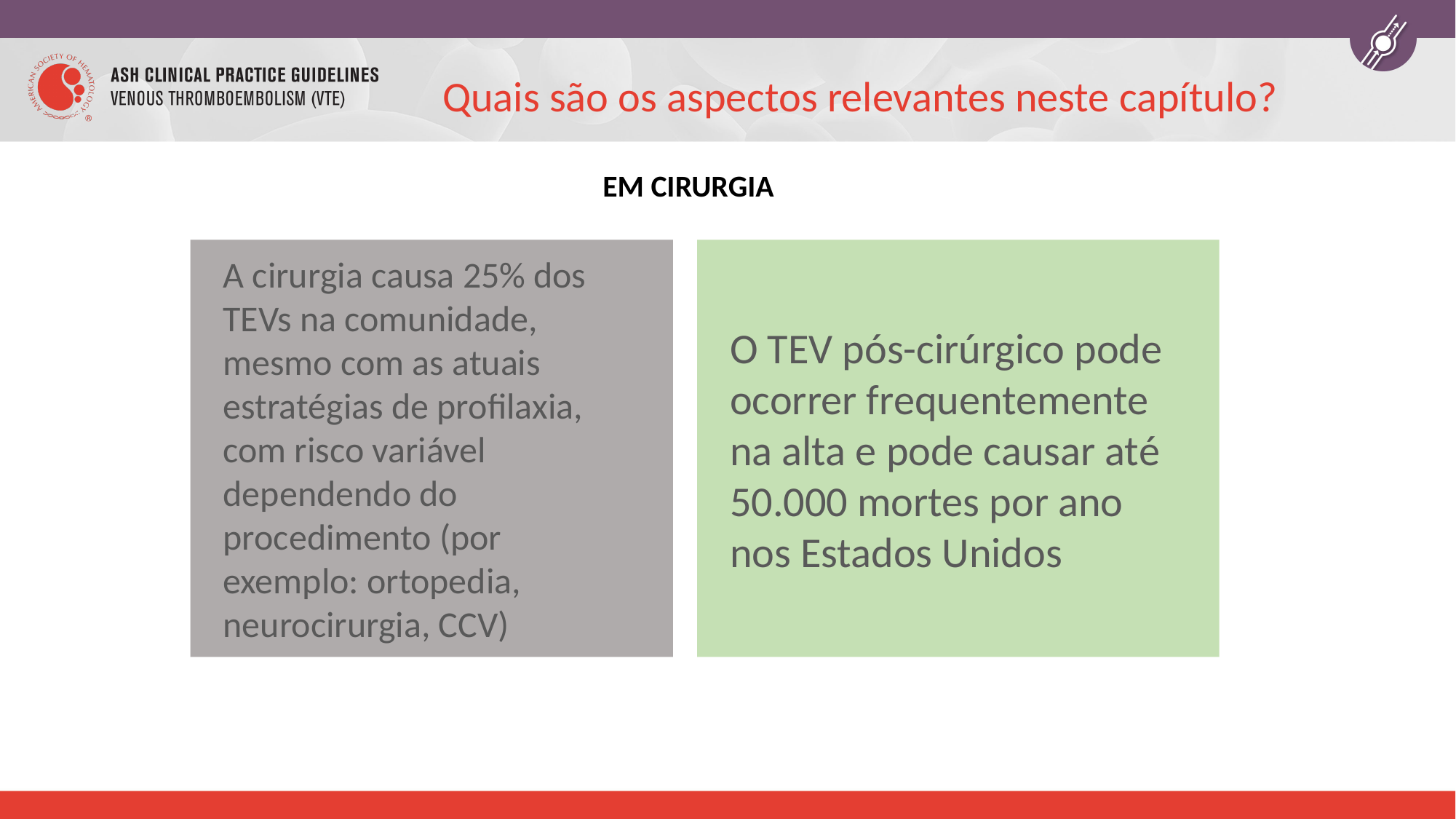

# Quais são os aspectos relevantes neste capítulo?
 EM CIRURGIA
O TEV pós-cirúrgico pode ocorrer frequentemente na alta e pode causar até 50.000 mortes por ano nos Estados Unidos
A cirurgia causa 25% dos TEVs na comunidade, mesmo com as atuais estratégias de profilaxia, com risco variável dependendo do procedimento (por exemplo: ortopedia, neurocirurgia, CCV)